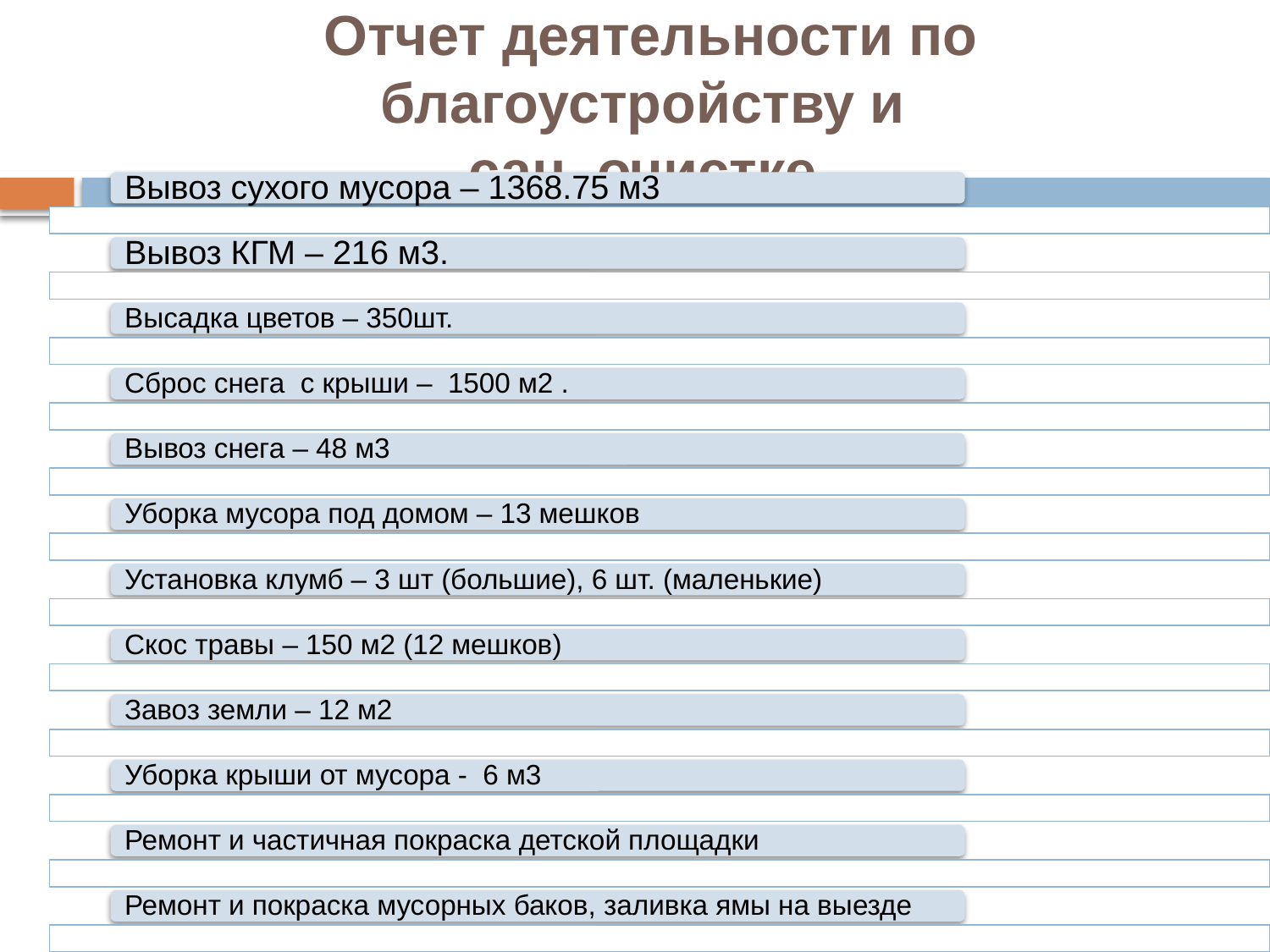

# Отчет деятельности по благоустройству и сан. очистке
Вывоз КГМ – 216 м3.
Высадка цветов – 350шт.
Сброс снега  с крыши –  1500 м2 .
Установка клумб – 3 шт (большие), 6 шт. (маленькие)
Вывоз снега – 48 м3
Уборка мусора под домом – 13 мешков
Скос травы – 150 м2 (12 мешков)
Завоз земли – 12 м2
Уборка крыши от мусора -  6 м3
Ремонт и частичная покраска детской площадки
Ремонт и покраска мусорных баков, заливка ямы на выезде